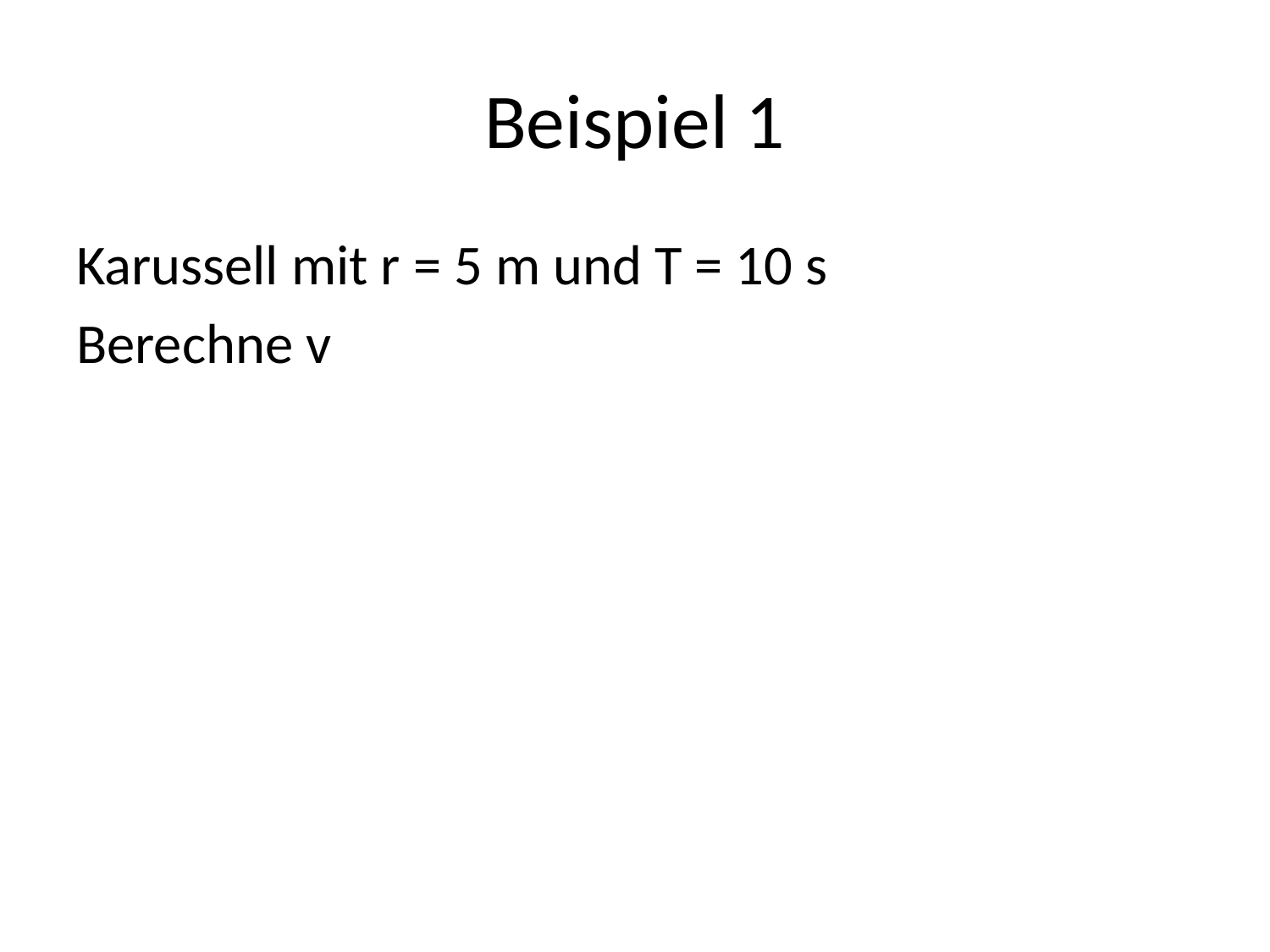

# Beispiel 1
Karussell mit r = 5 m und T = 10 s
Berechne v